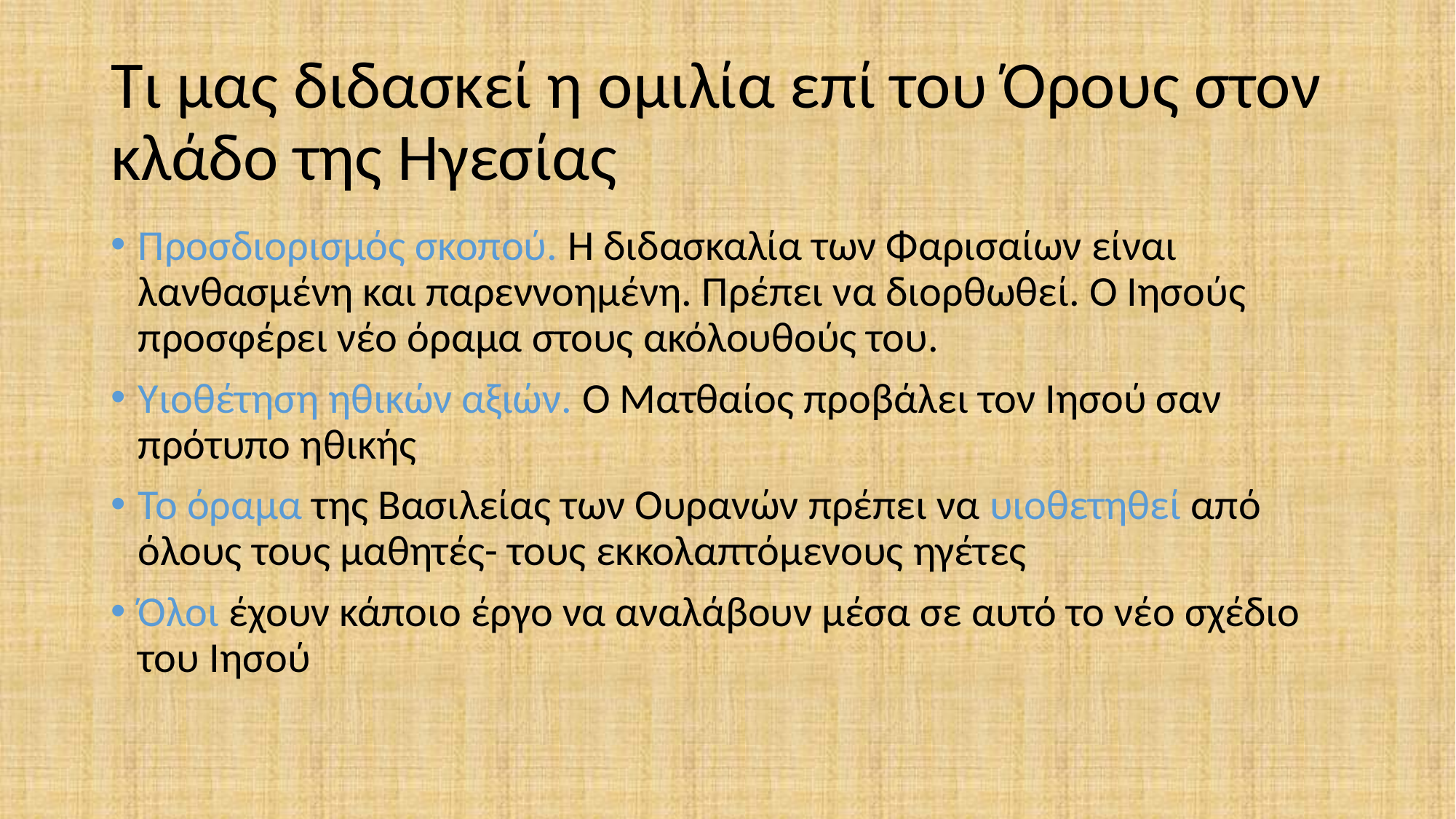

# Τι μας διδασκεί η ομιλία επί του Όρους στον κλάδο της Ηγεσίας
Προσδιορισμός σκοπού. Η διδασκαλία των Φαρισαίων είναι λανθασμένη και παρεννοημένη. Πρέπει να διορθωθεί. Ο Ιησούς προσφέρει νέο όραμα στους ακόλουθούς του.
Υιοθέτηση ηθικών αξιών. Ο Ματθαίος προβάλει τον Ιησού σαν πρότυπο ηθικής
Το όραμα της Βασιλείας των Ουρανών πρέπει να υιοθετηθεί από όλους τους μαθητές- τους εκκολαπτόμενους ηγέτες
Όλοι έχουν κάποιο έργο να αναλάβουν μέσα σε αυτό το νέο σχέδιο του Ιησού